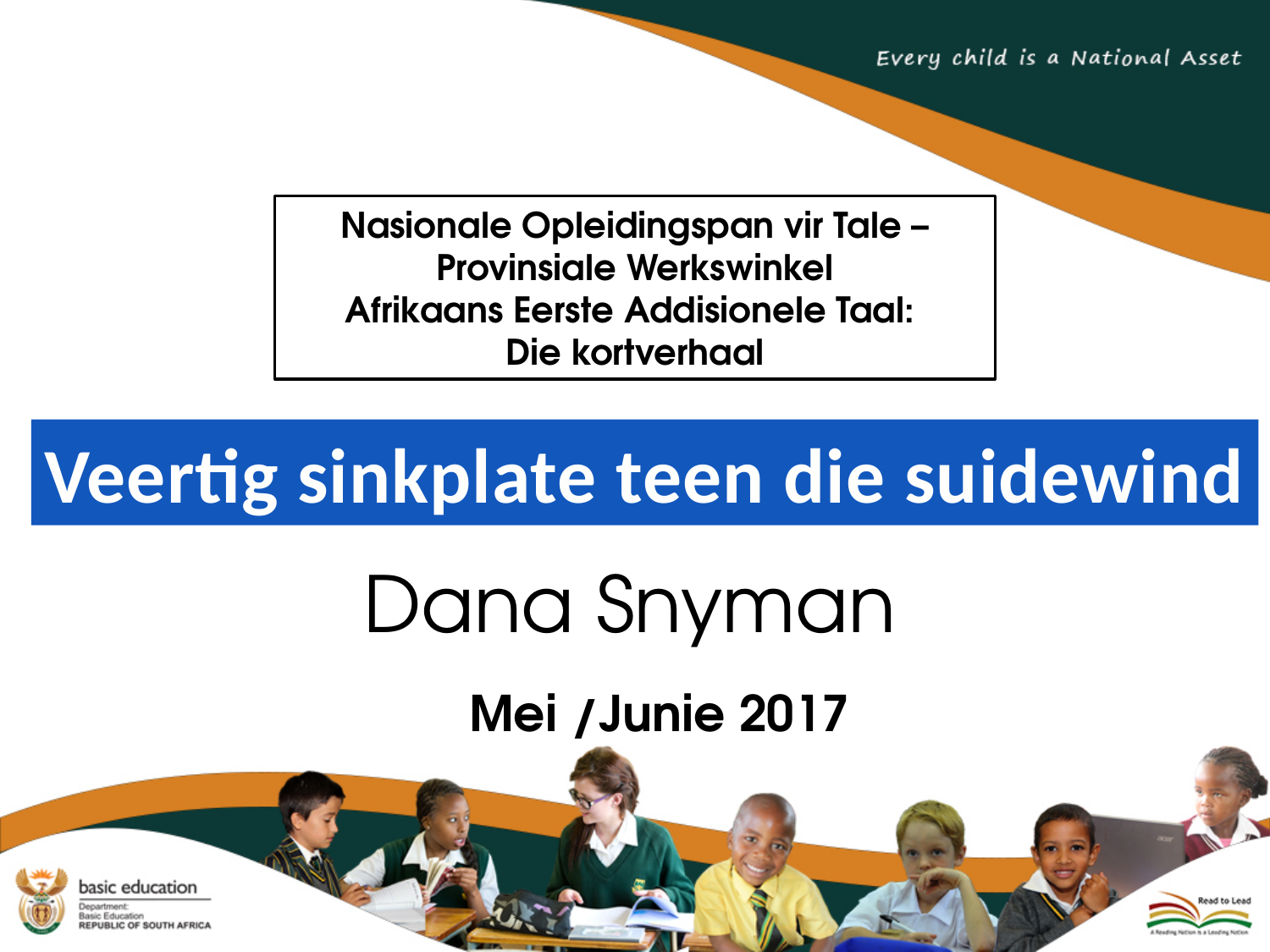

Nasionale Opleidingspan vir Tale – Provinsiale Werkswinkel
Afrikaans Eerste Addisionele Taal:
Die kortverhaal
Veertig sinkplate teen die suidewind
Dana Snyman
Mei /Junie 2017